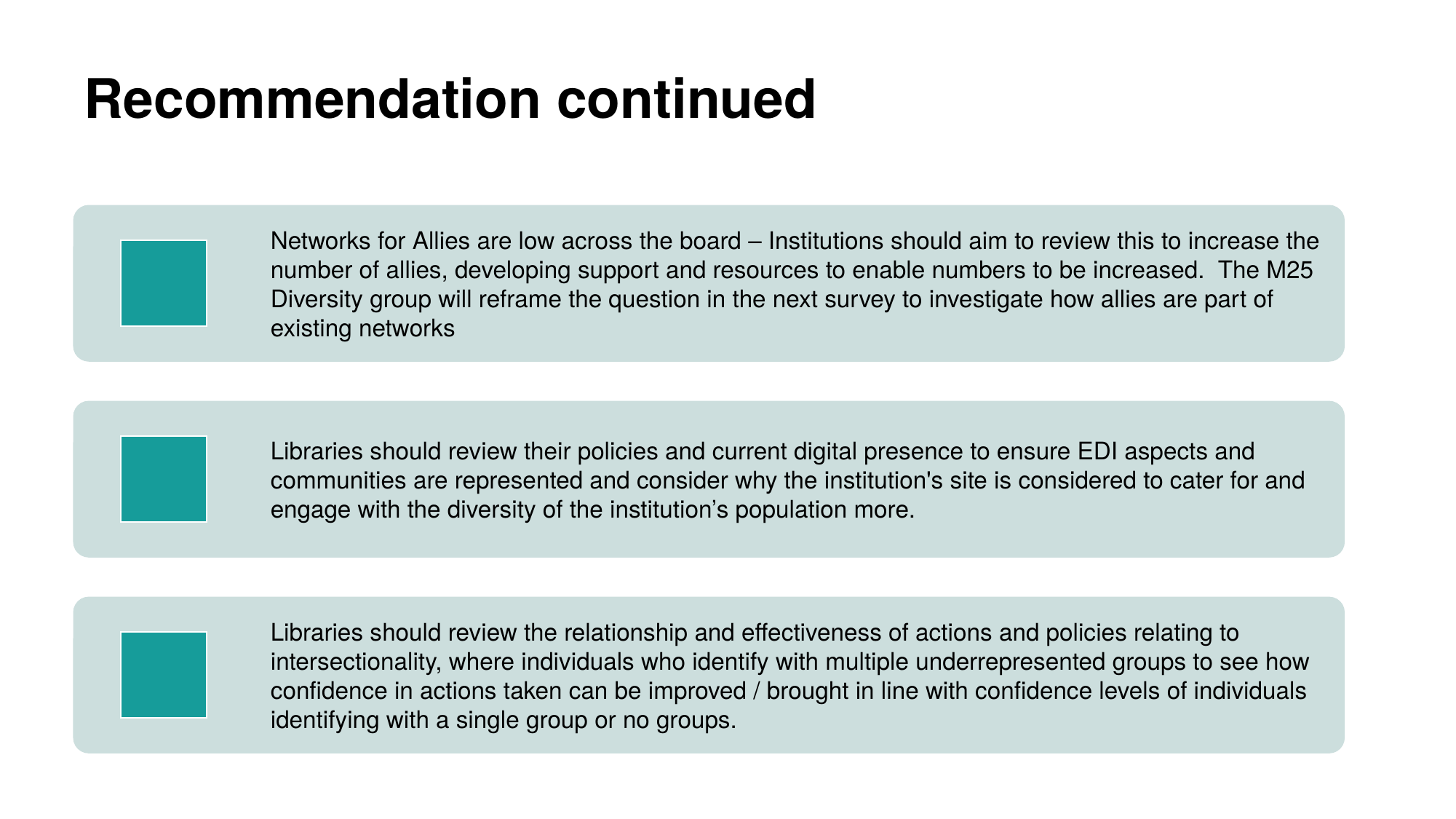

# Recommendation continued
Networks for Allies are low across the board – Institutions should aim to review this to increase the number of allies, developing support and resources to enable numbers to be increased.  The M25 Diversity group will reframe the question in the next survey to investigate how allies are part of existing networks
Libraries should review their policies and current digital presence to ensure EDI aspects and communities are represented and consider why the institution's site is considered to cater for and engage with the diversity of the institution’s population more.
Libraries should review the relationship and effectiveness of actions and policies relating to intersectionality, where individuals who identify with multiple underrepresented groups to see how confidence in actions taken can be improved / brought in line with confidence levels of individuals identifying with a single group or no groups.